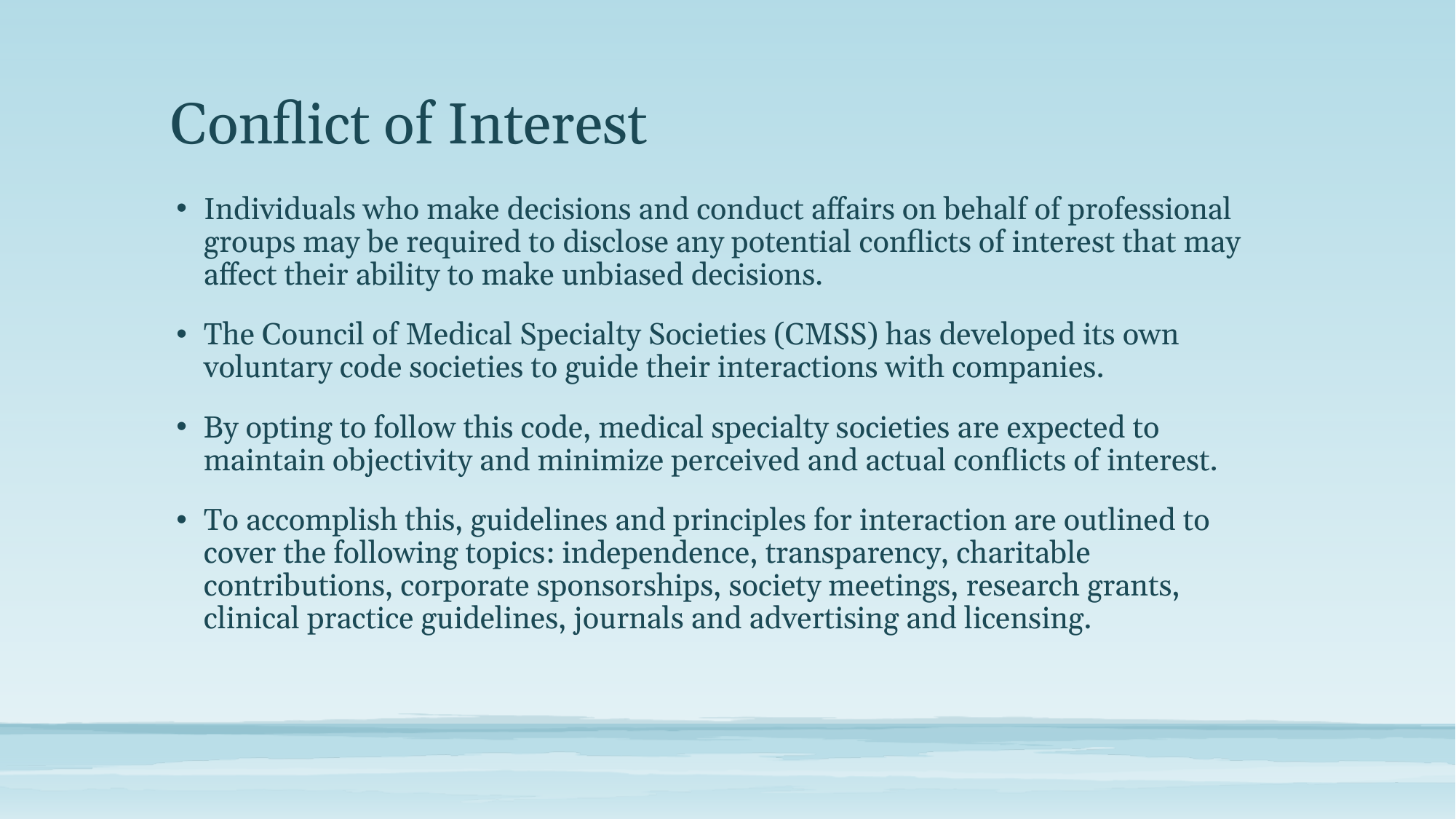

# Conflict of Interest
Individuals who make decisions and conduct affairs on behalf of professional groups may be required to disclose any potential conflicts of interest that may affect their ability to make unbiased decisions.
The Council of Medical Specialty Societies (CMSS) has developed its own voluntary code societies to guide their interactions with companies.
By opting to follow this code, medical specialty societies are expected to maintain objectivity and minimize perceived and actual conflicts of interest.
To accomplish this, guidelines and principles for interaction are outlined to cover the following topics: independence, transparency, charitable contributions, corporate sponsorships, society meetings, research grants, clinical practice guidelines, journals and advertising and licensing.